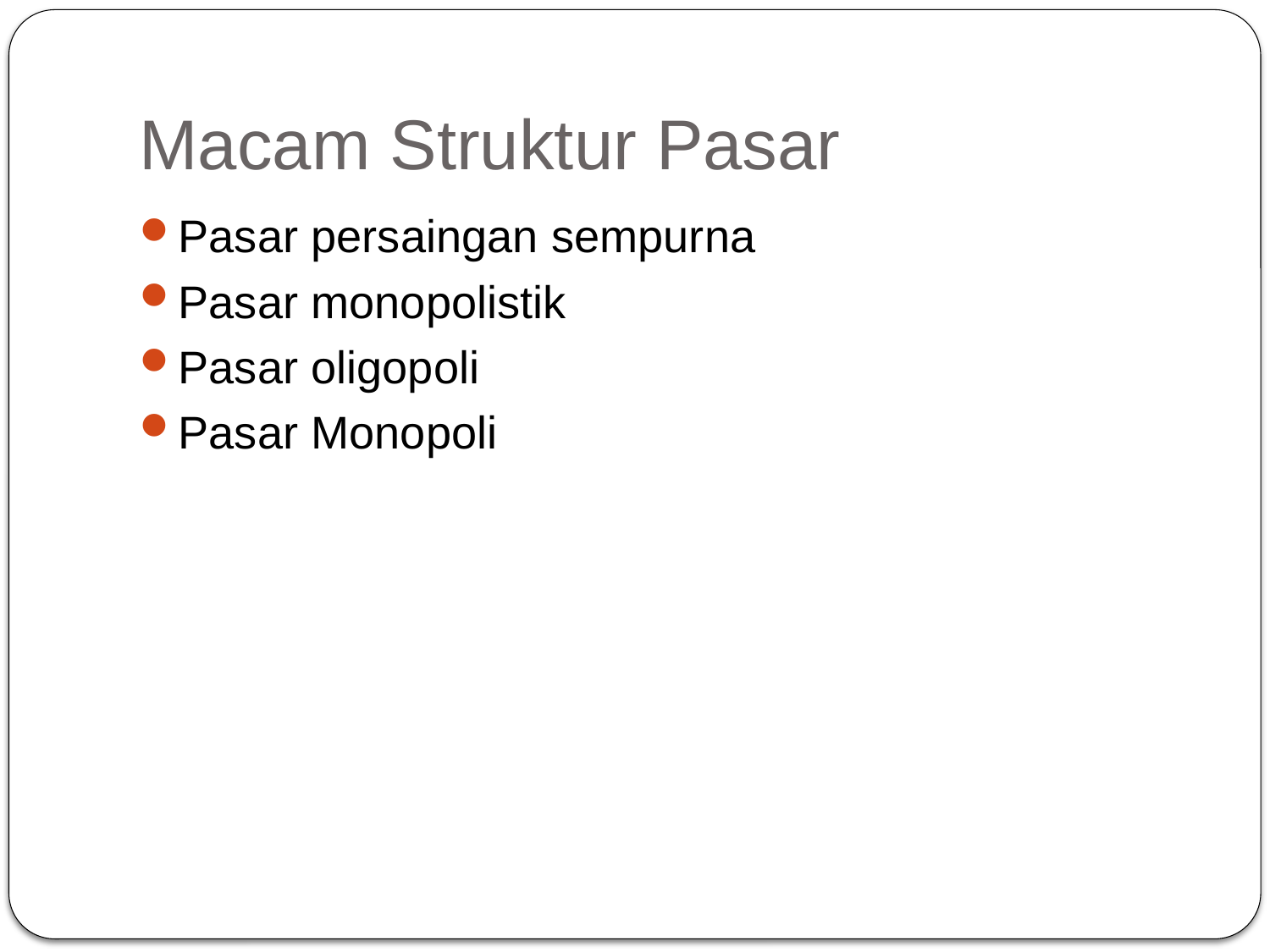

# Macam Struktur Pasar
Pasar persaingan sempurna
Pasar monopolistik
Pasar oligopoli
Pasar Monopoli